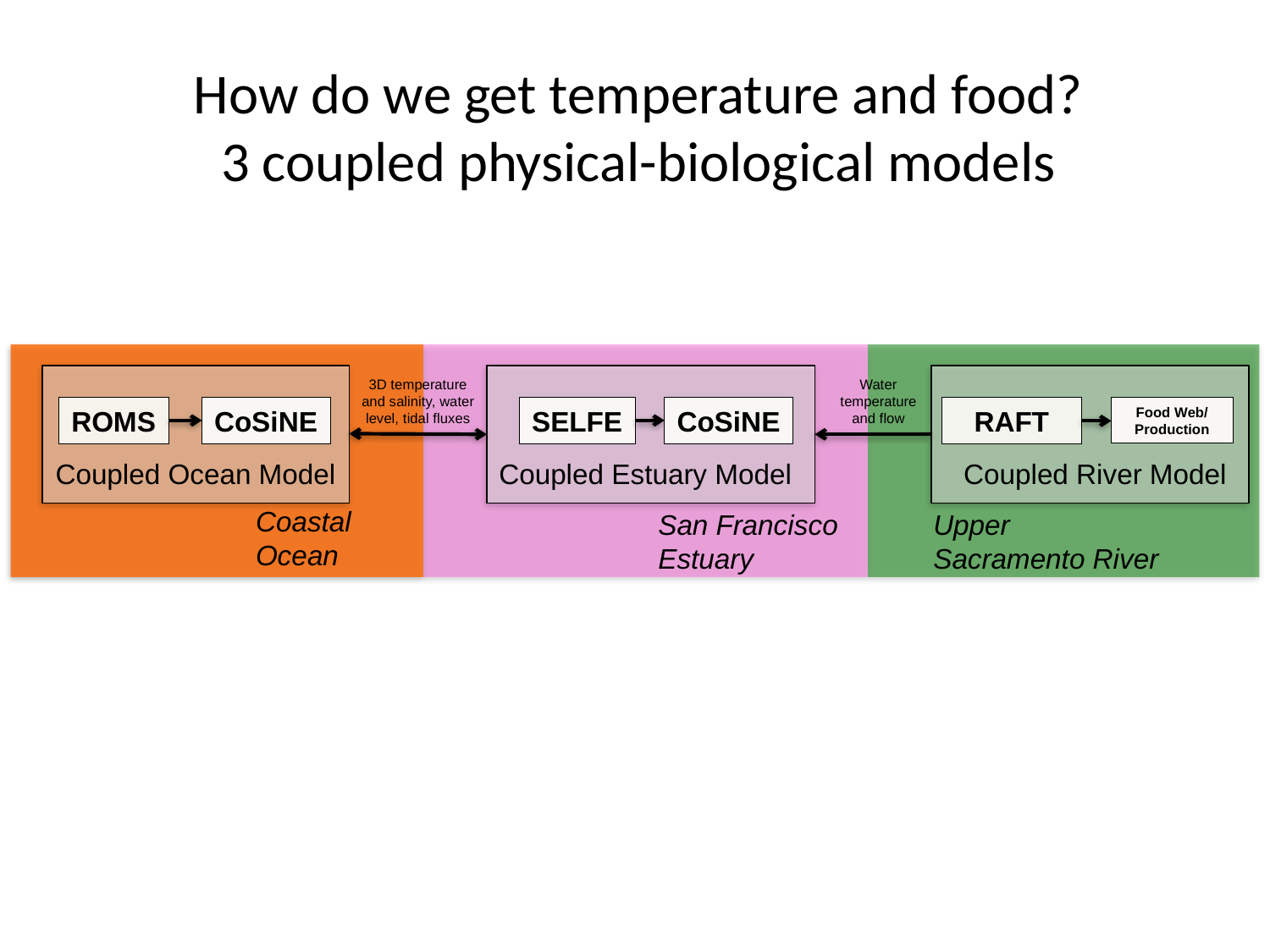

How do we get temperature and food?
3 coupled physical-biological models

3D temperature and salinity, water level, tidal fluxes
Water temperature and flow
Food Web/ Production
ROMS
CoSiNE
SELFE
CoSiNE
RAFT
Coupled Ocean Model
Coupled Estuary Model
Coupled River Model
Coastal Ocean
San Francisco Estuary
Upper Sacramento River